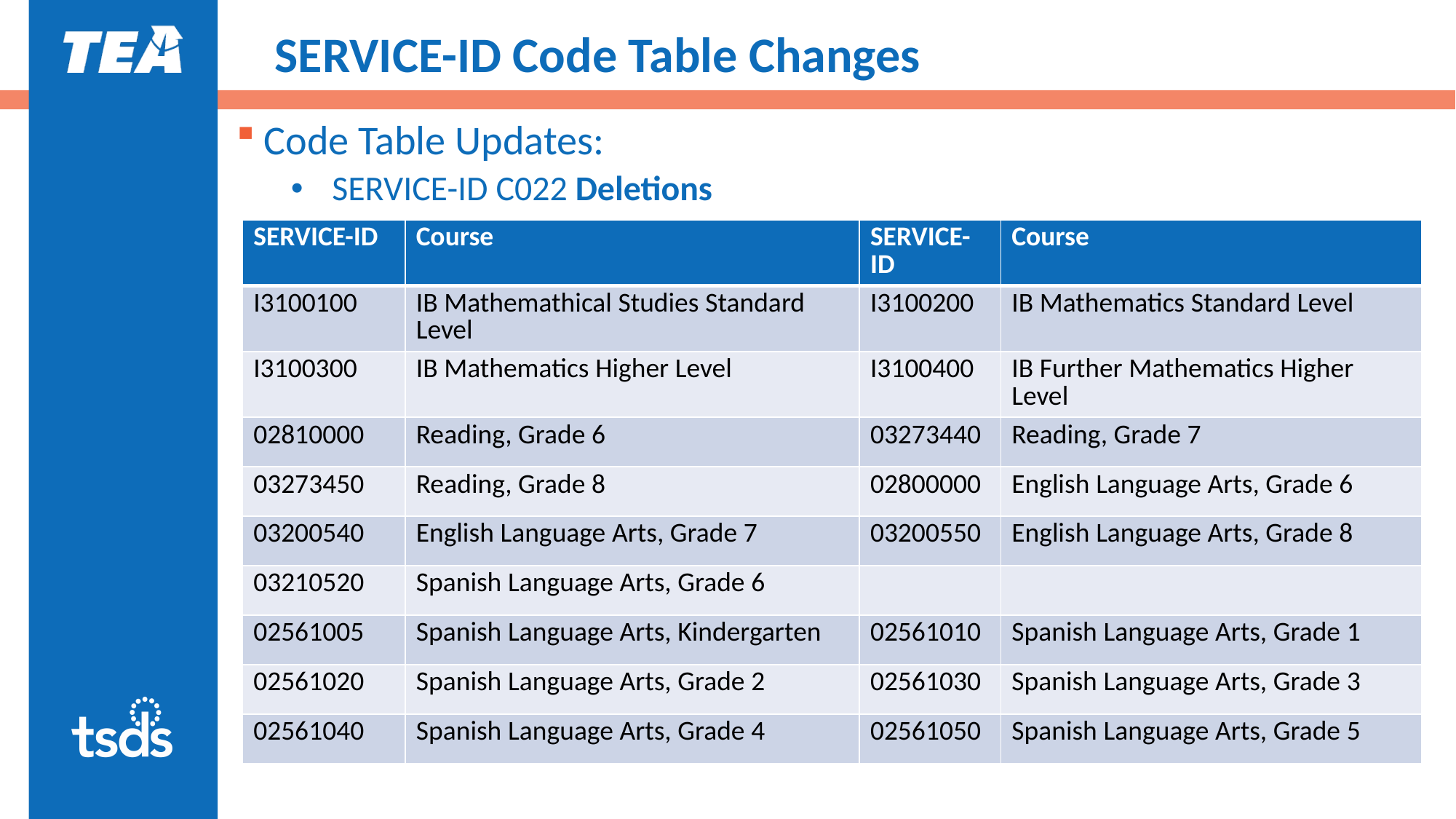

# SERVICE-ID Code Table Changes
Code Table Updates:
SERVICE-ID C022 Deletions
| SERVICE-ID | Course | SERVICE-ID | Course |
| --- | --- | --- | --- |
| I3100100 | IB Mathemathical Studies Standard Level | I3100200 | IB Mathematics Standard Level |
| I3100300 | IB Mathematics Higher Level | I3100400 | IB Further Mathematics Higher Level |
| 02810000 | Reading, Grade 6 | 03273440 | Reading, Grade 7 |
| 03273450 | Reading, Grade 8 | 02800000 | English Language Arts, Grade 6 |
| 03200540 | English Language Arts, Grade 7 | 03200550 | English Language Arts, Grade 8 |
| 03210520 | Spanish Language Arts, Grade 6 |  |  |
| 02561005 | Spanish Language Arts, Kindergarten | 02561010 | Spanish Language Arts, Grade 1 |
| 02561020 | Spanish Language Arts, Grade 2 | 02561030 | Spanish Language Arts, Grade 3 |
| 02561040 | Spanish Language Arts, Grade 4 | 02561050 | Spanish Language Arts, Grade 5 |